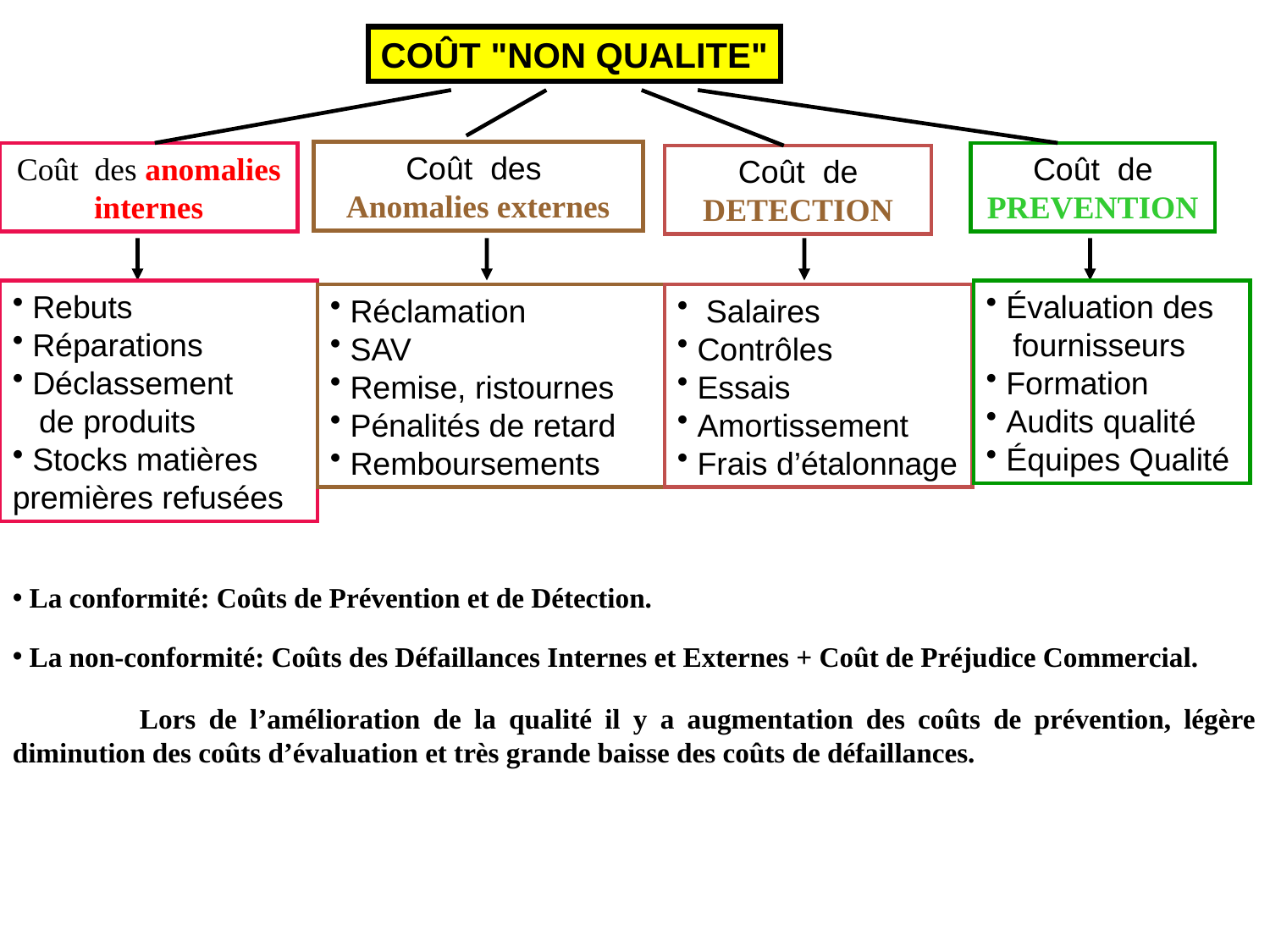

COÛT "NON QUALITE"

Coût  des
Anomalies externes
Coût  des anomalies internes
Coût  de PREVENTION
Coût  de DETECTION

 Rebuts
 Réparations
 Déclassement
   de produits
 Stocks matières premières refusées
 Évaluation des
   fournisseurs
 Formation
 Audits qualité
 Équipes Qualité
 Réclamation
 SAV
 Remise, ristournes
 Pénalités de retard
 Remboursements
  Salaires
 Contrôles
 Essais
 Amortissement
 Frais d’étalonnage
 La conformité: Coûts de Prévention et de Détection.

 La non-conformité: Coûts des Défaillances Internes et Externes + Coût de Préjudice Commercial.
	Lors de l’amélioration de la qualité il y a augmentation des coûts de prévention, légère diminution des coûts d’évaluation et très grande baisse des coûts de défaillances.